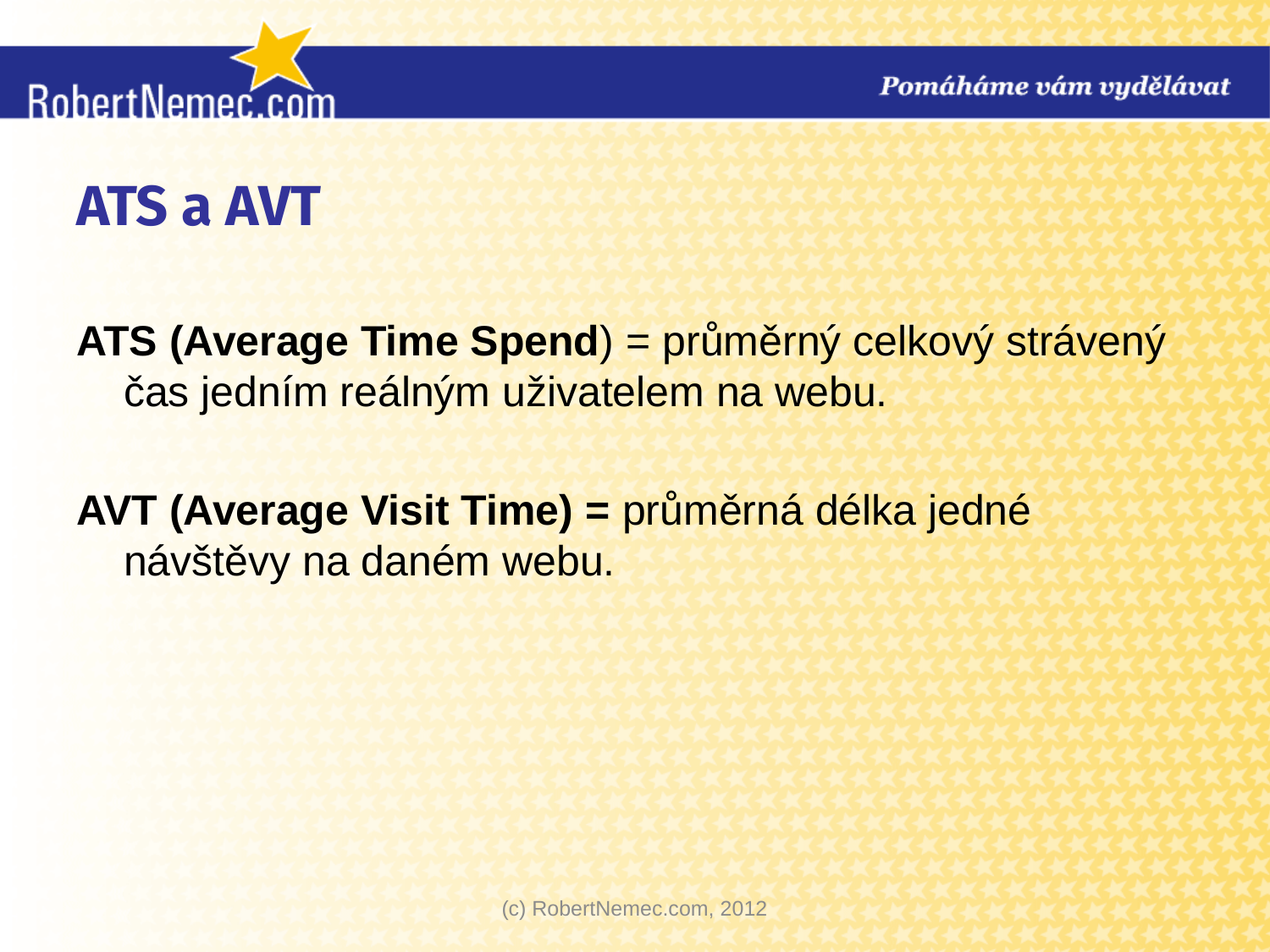

# ATS a AVT
ATS (Average Time Spend) = průměrný celkový strávený čas jedním reálným uživatelem na webu.

AVT (Average Visit Time) = průměrná délka jedné návštěvy na daném webu.

(c) RobertNemec.com, 2012